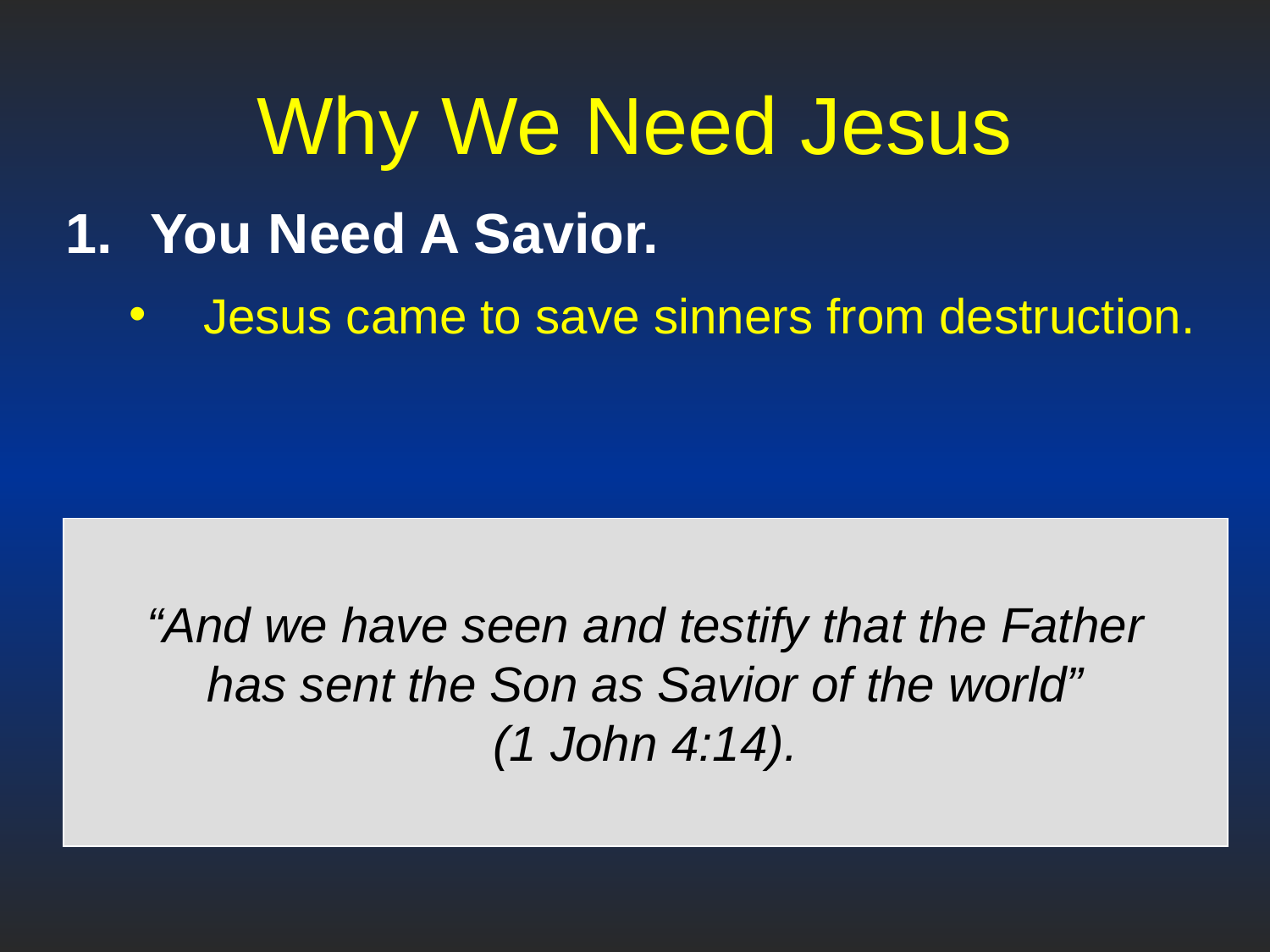

# Why We Need Jesus
You Need A Savior.
Jesus came to save sinners from destruction.
“And we have seen and testify that the Father
has sent the Son as Savior of the world”
(1 John 4:14).